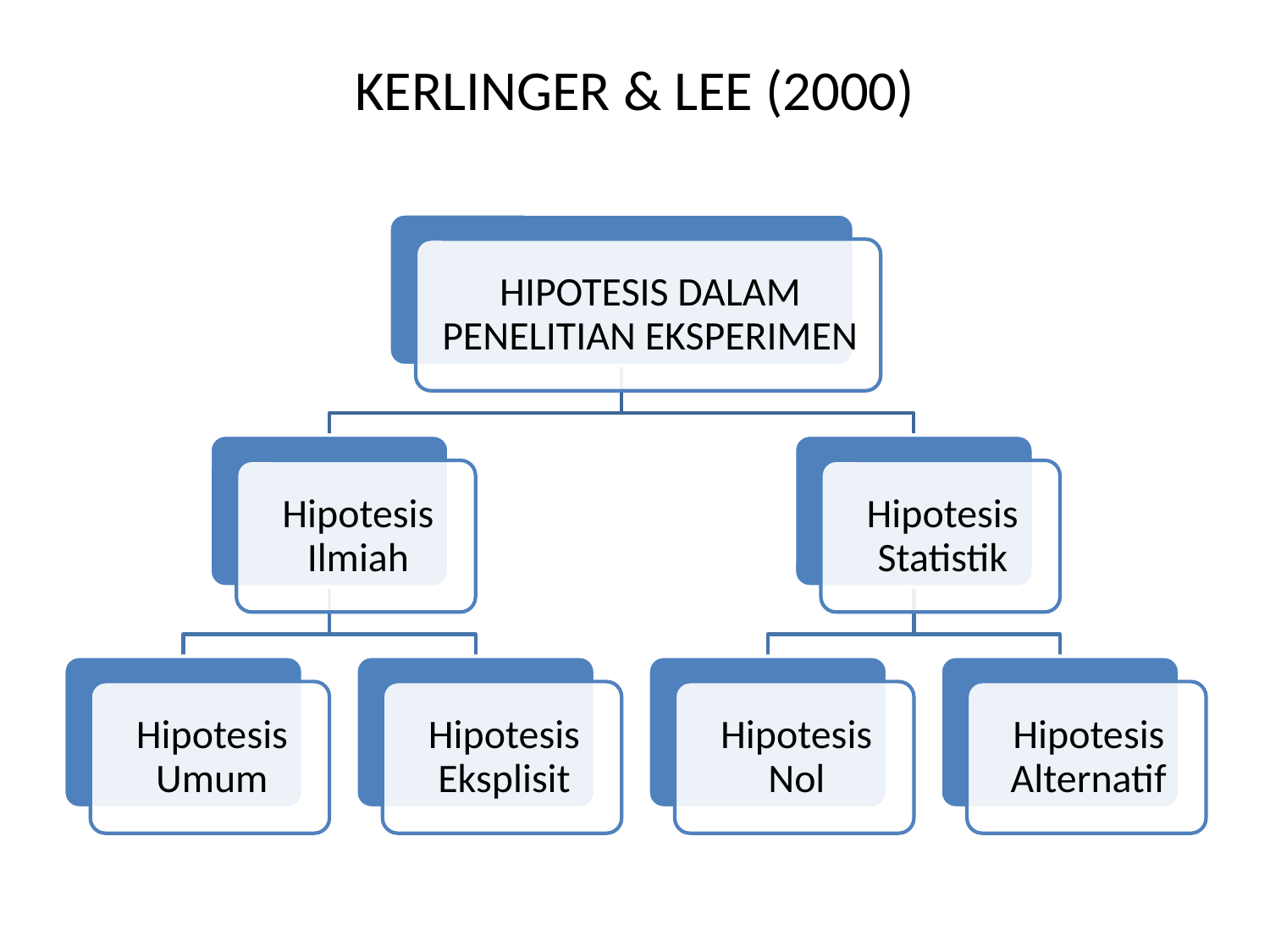

# KERLINGER & LEE (2000)
HIPOTESIS DALAM PENELITIAN EKSPERIMEN
Hipotesis Ilmiah
Hipotesis Umum
Hipotesis Eksplisit
Hipotesis Statistik
Hipotesis Nol
Hipotesis Alternatif